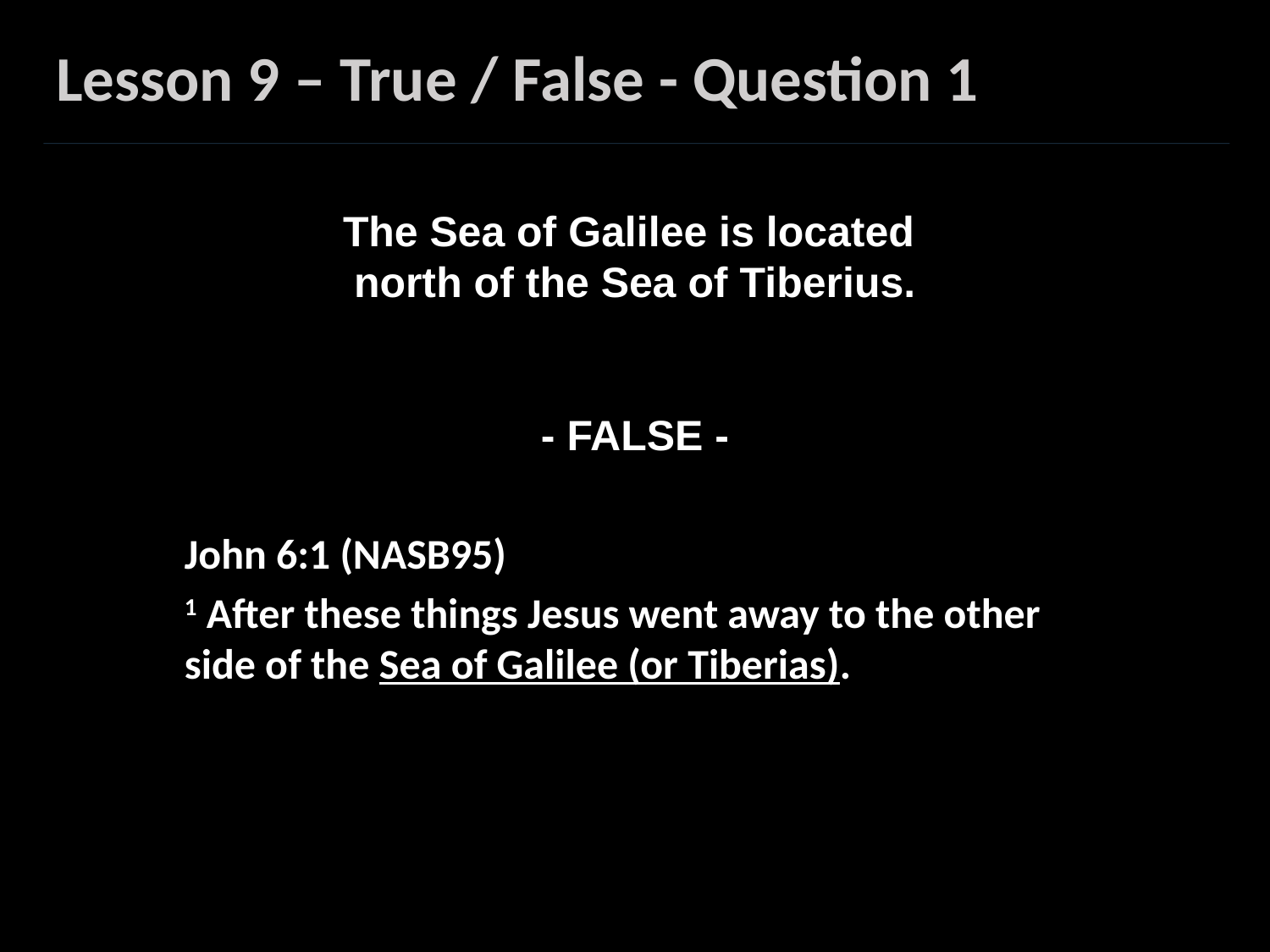

Lesson 9 – True / False - Question 1
The Sea of Galilee is located
north of the Sea of Tiberius.
- FALSE -

John 6:1 (NASB95)
1 After these things Jesus went away to the other side of the Sea of Galilee (or Tiberias).